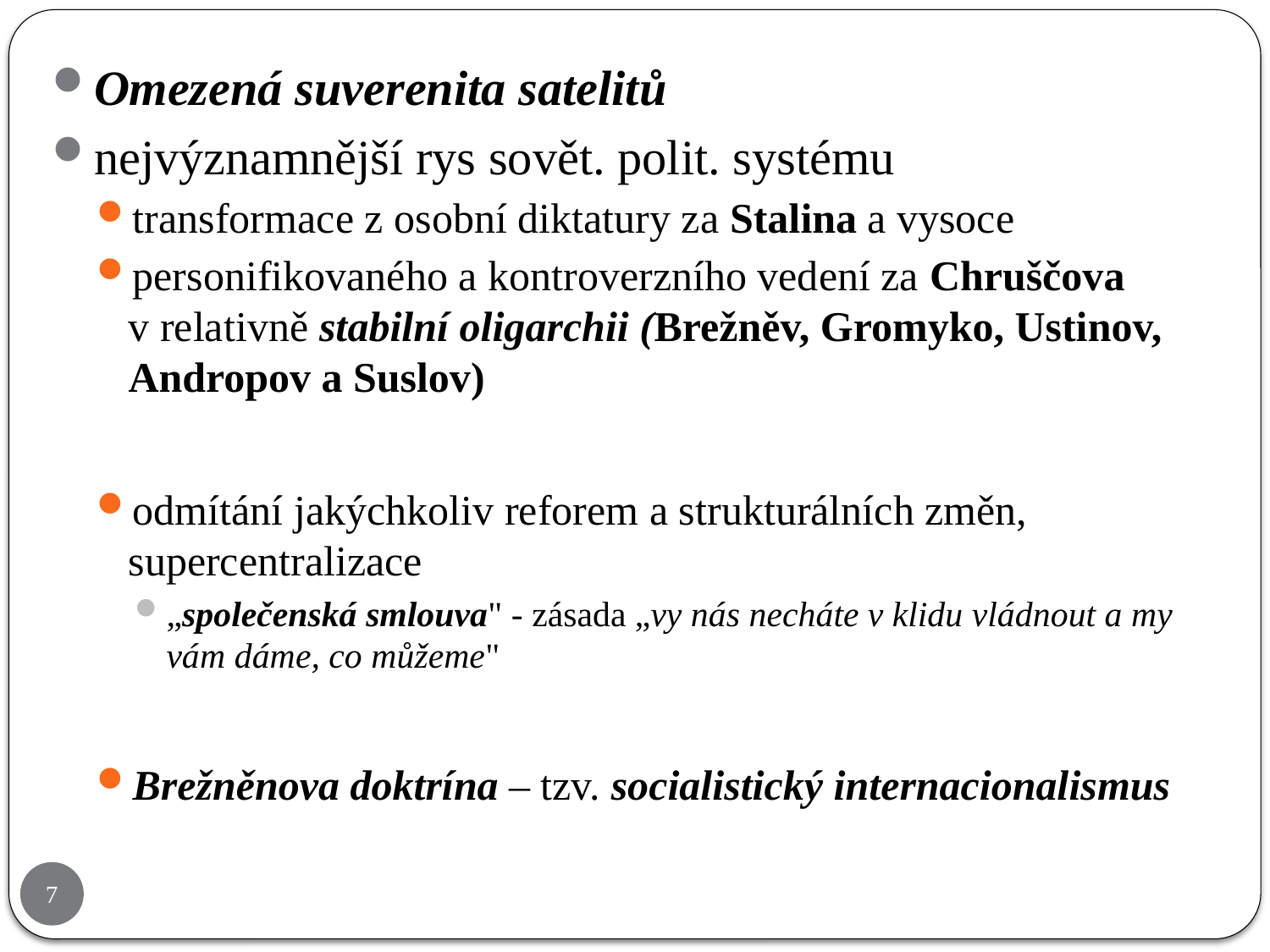

Omezená suverenita satelitů
nejvýznamnější rys sovět. polit. systému
transformace z osobní diktatury za Stalina a vysoce
personifikovaného a kontroverzního vedení za Chruščova v relativně stabilní oligarchii (Brežněv, Gromyko, Ustinov, Andropov a Suslov)

odmítání jakýchkoliv reforem a strukturálních změn, supercentralizace
„společenská smlouva" - zásada „vy nás necháte v klidu vládnout a my vám dáme, co můžeme"

Brežněnova doktrína – tzv. socialistický internacionalismus

7